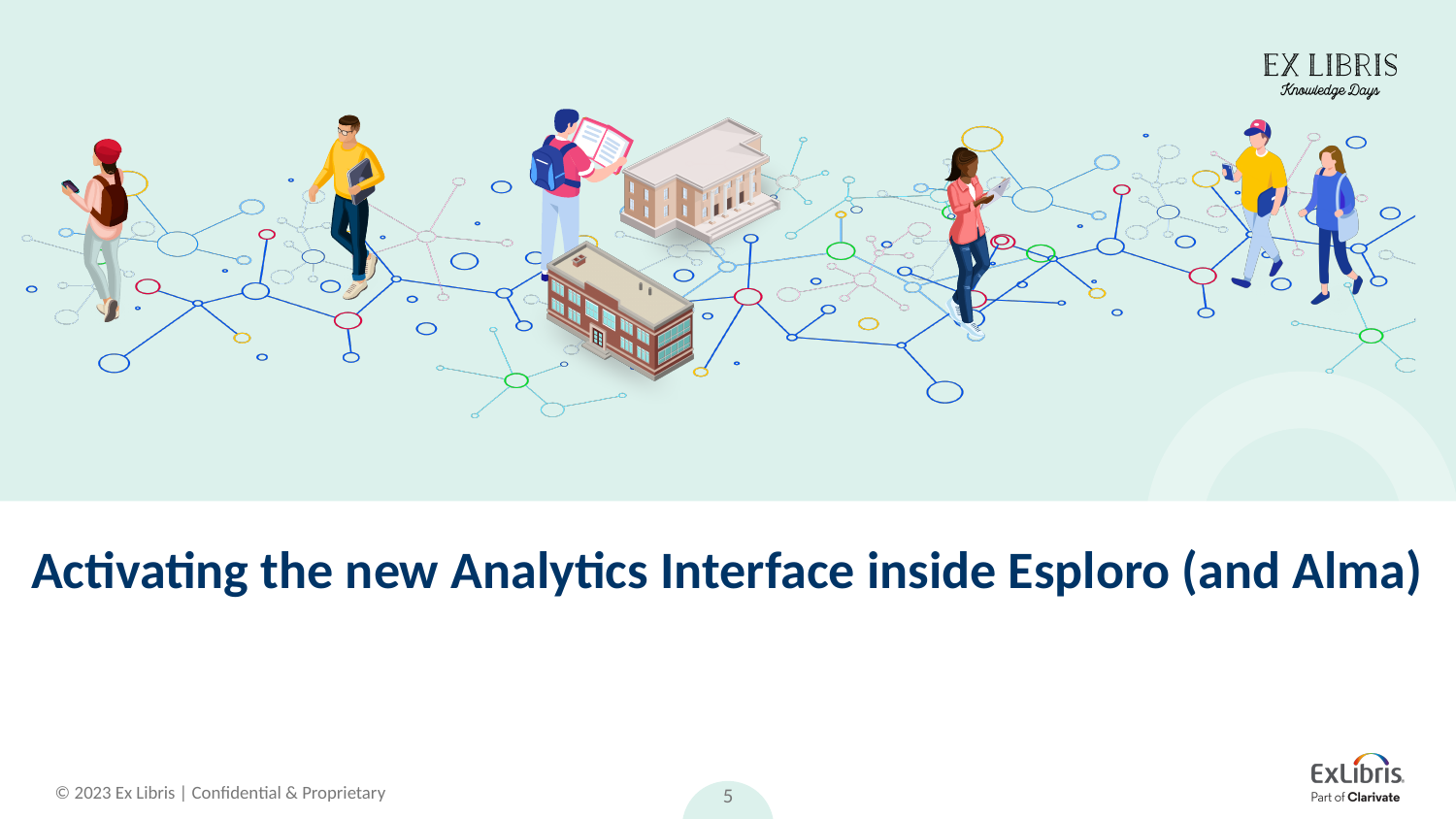

# Activating the new Analytics Interface inside Esploro (and Alma)
5